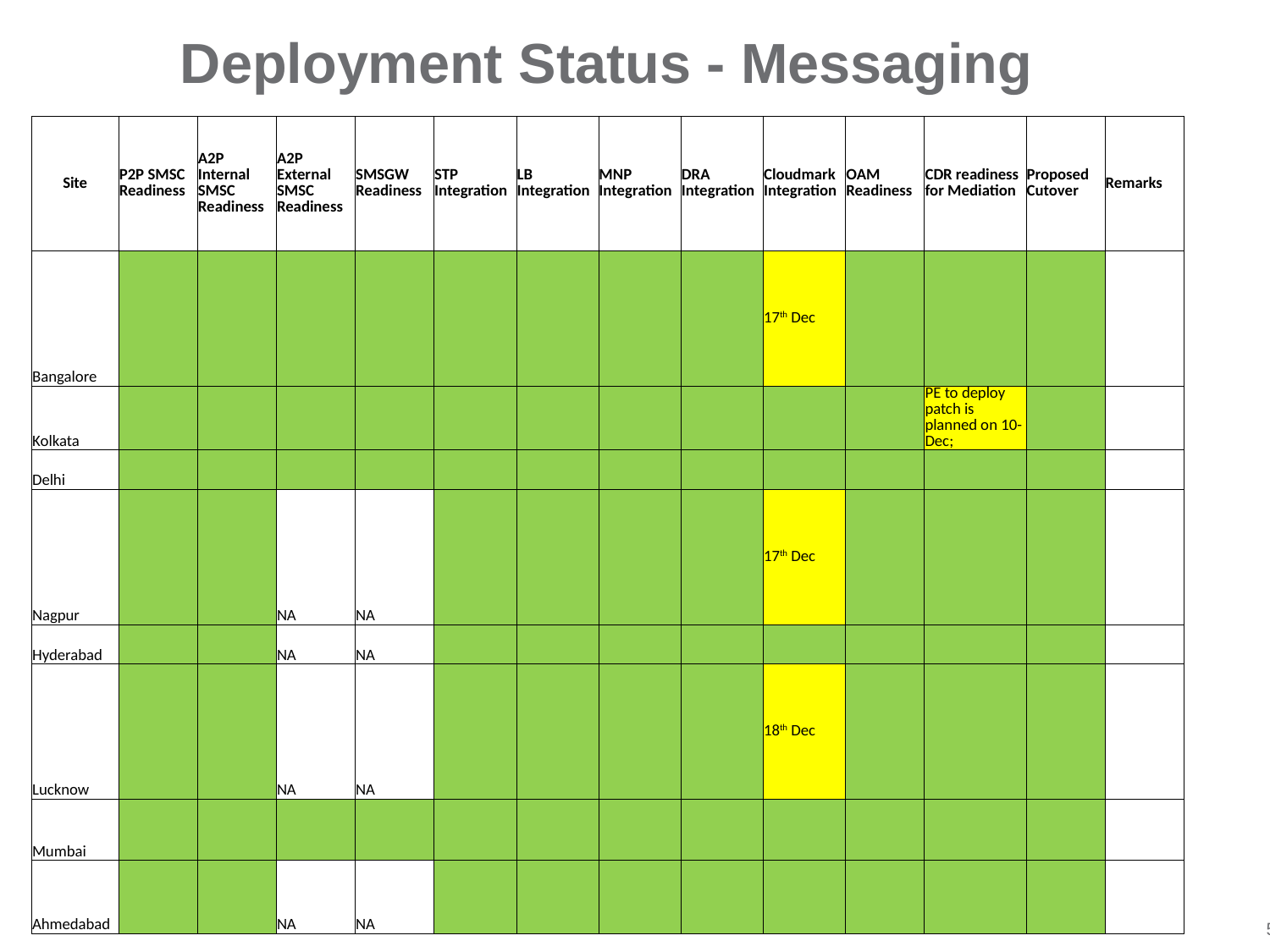

# Deployment Status - Messaging
| Site | P2P SMSC Readiness | A2P Internal SMSC Readiness | A2P External SMSC Readiness | SMSGW Readiness | STP Integration | LB Integration | MNP Integration | DRA Integration | Cloudmark Integration | OAM Readiness | CDR readiness for Mediation | Proposed Cutover | Remarks |
| --- | --- | --- | --- | --- | --- | --- | --- | --- | --- | --- | --- | --- | --- |
| Bangalore |  |  |  |  |  |  |  |  | 17th Dec |  |  |  |  |
| Kolkata |  |  |  |  |  |  |  |  |  |  | PE to deploy patch is planned on 10-Dec; |  |  |
| Delhi |  |  |  |  |  |  |  |  |  |  |  |  |  |
| Nagpur |  |  | NA | NA |  |  |  |  | 17th Dec |  |  |  |  |
| Hyderabad |  |  | NA | NA |  |  |  |  |  |  |  |  |  |
| Lucknow |  |  | NA | NA |  |  |  |  | 18th Dec |  |  |  |  |
| Mumbai |  |  |  |  |  |  |  |  |  |  |  |  |  |
| Ahmedabad |  |  | NA | NA |  |  |  |  |  |  |  |  |  |